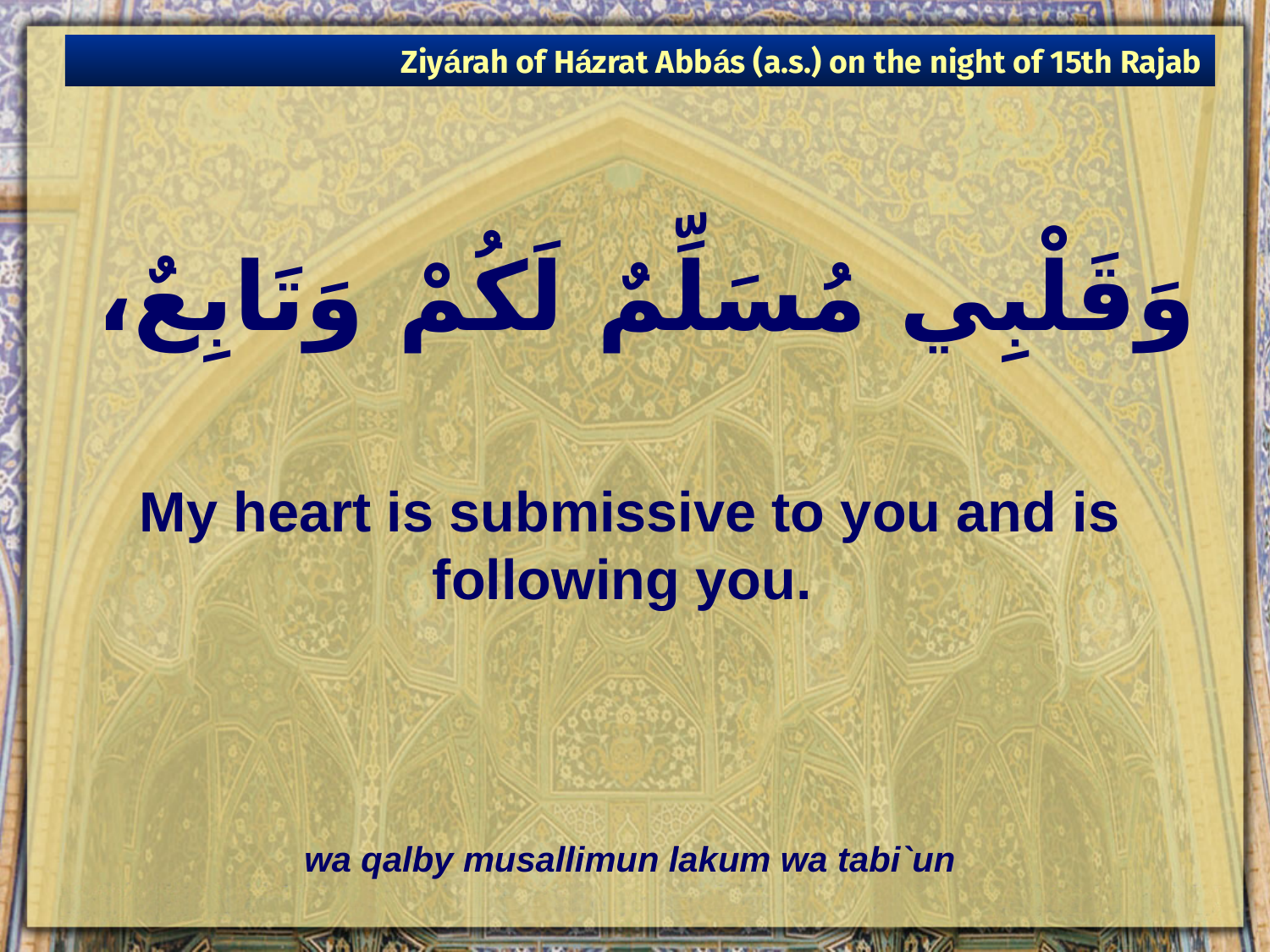

Ziyárah of Házrat Abbás (a.s.) on the night of 15th Rajab
# وَقَلْبِي مُسَلِّمٌ لَكُمْ وَتَابِعٌ،
My heart is submissive to you and is following you.
wa qalby musallimun lakum wa tabi`un